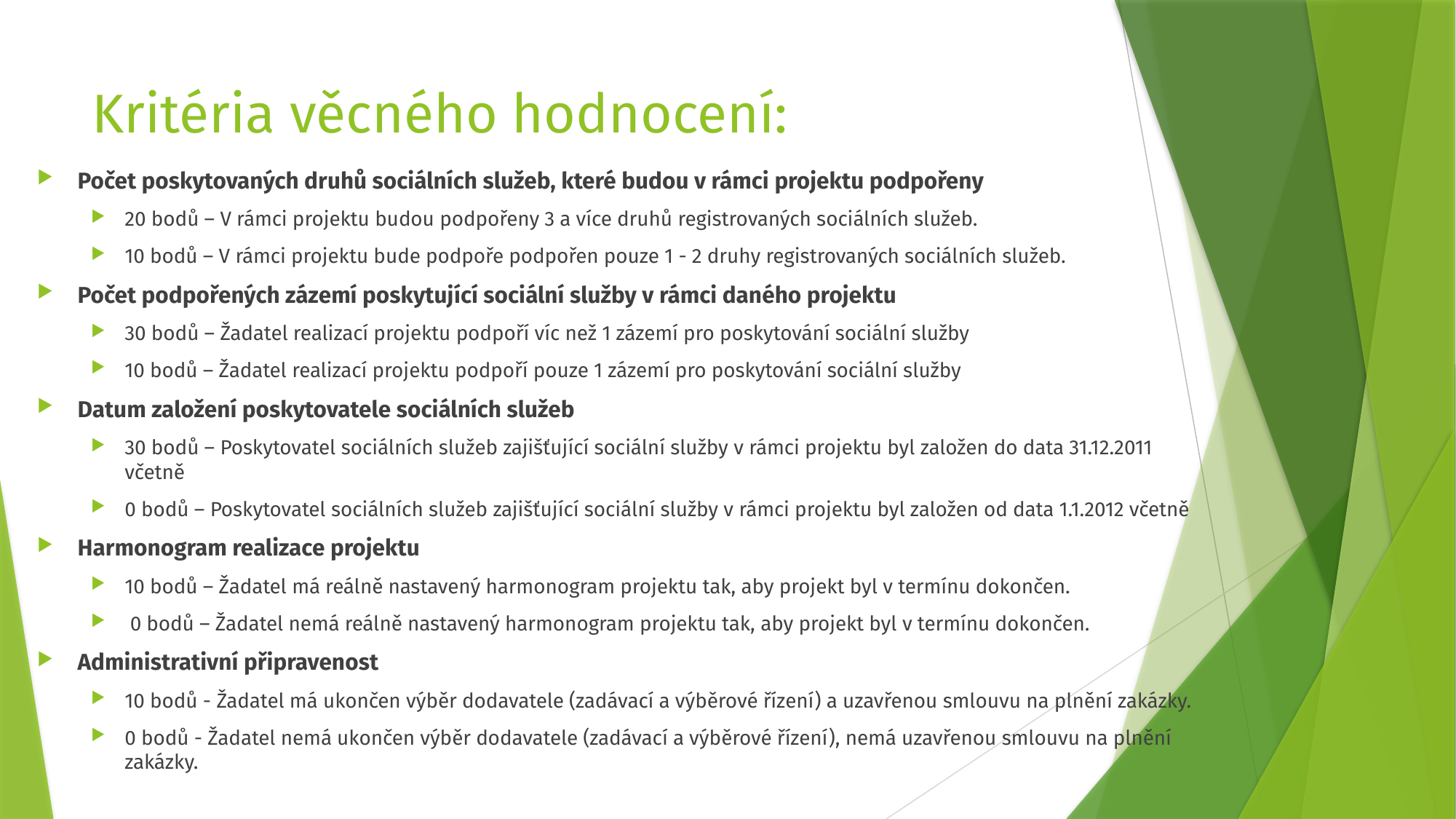

# Kritéria věcného hodnocení:
Počet poskytovaných druhů sociálních služeb, které budou v rámci projektu podpořeny
20 bodů – V rámci projektu budou podpořeny 3 a více druhů registrovaných sociálních služeb.
10 bodů – V rámci projektu bude podpoře podpořen pouze 1 - 2 druhy registrovaných sociálních služeb.
Počet podpořených zázemí poskytující sociální služby v rámci daného projektu
30 bodů – Žadatel realizací projektu podpoří víc než 1 zázemí pro poskytování sociální služby
10 bodů – Žadatel realizací projektu podpoří pouze 1 zázemí pro poskytování sociální služby
Datum založení poskytovatele sociálních služeb
30 bodů – Poskytovatel sociálních služeb zajišťující sociální služby v rámci projektu byl založen do data 31.12.2011 včetně
0 bodů – Poskytovatel sociálních služeb zajišťující sociální služby v rámci projektu byl založen od data 1.1.2012 včetně
Harmonogram realizace projektu
10 bodů – Žadatel má reálně nastavený harmonogram projektu tak, aby projekt byl v termínu dokončen.
 0 bodů – Žadatel nemá reálně nastavený harmonogram projektu tak, aby projekt byl v termínu dokončen.
Administrativní připravenost
10 bodů - Žadatel má ukončen výběr dodavatele (zadávací a výběrové řízení) a uzavřenou smlouvu na plnění zakázky.
0 bodů - Žadatel nemá ukončen výběr dodavatele (zadávací a výběrové řízení), nemá uzavřenou smlouvu na plnění zakázky.